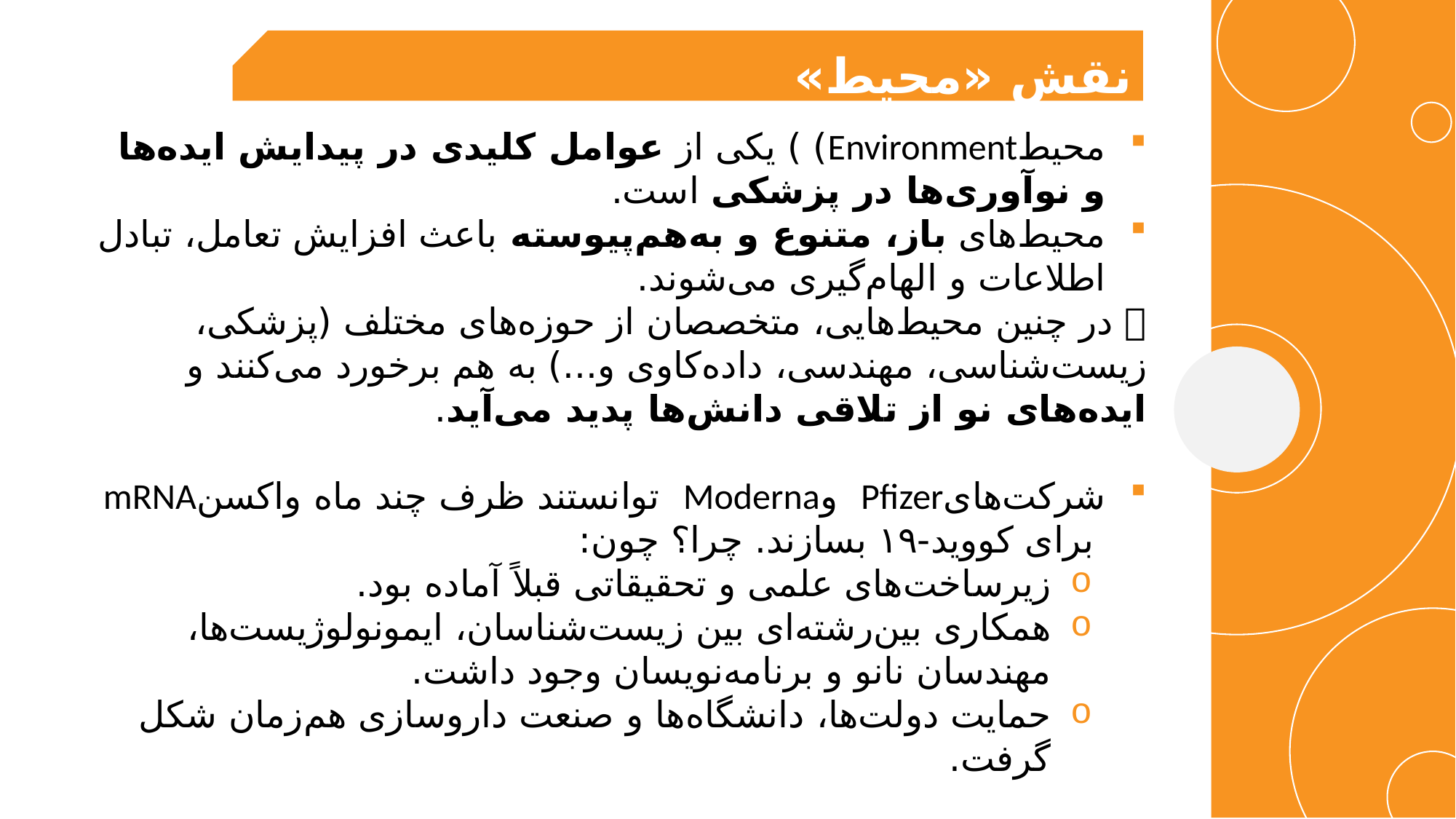

نقش «محیط»
محیطEnvironment) ) یکی از عوامل کلیدی در پیدایش ایده‌ها و نوآوری‌ها در پزشکی است.
محیط‌های باز، متنوع و به‌هم‌پیوسته باعث افزایش تعامل، تبادل اطلاعات و الهام‌گیری می‌شوند.
📌 در چنین محیط‌هایی، متخصصان از حوزه‌های مختلف (پزشکی، زیست‌شناسی، مهندسی، داده‌کاوی و...) به هم برخورد می‌کنند و ایده‌های نو از تلاقی دانش‌ها پدید می‌آید.

شرکت‌هایPfizer  وModerna  توانستند ظرف چند ماه واکسنmRNA  برای کووید-۱۹ بسازند. چرا؟ چون:
زیرساخت‌های علمی و تحقیقاتی قبلاً آماده بود.
همکاری بین‌رشته‌ای بین زیست‌شناسان، ایمونولوژیست‌ها، مهندسان نانو و برنامه‌نویسان وجود داشت.
حمایت دولت‌ها، دانشگاه‌ها و صنعت داروسازی هم‌زمان شکل گرفت.

محیط علمی باز و متصل، زمینه‌ساز سرعت نوآوری شد.